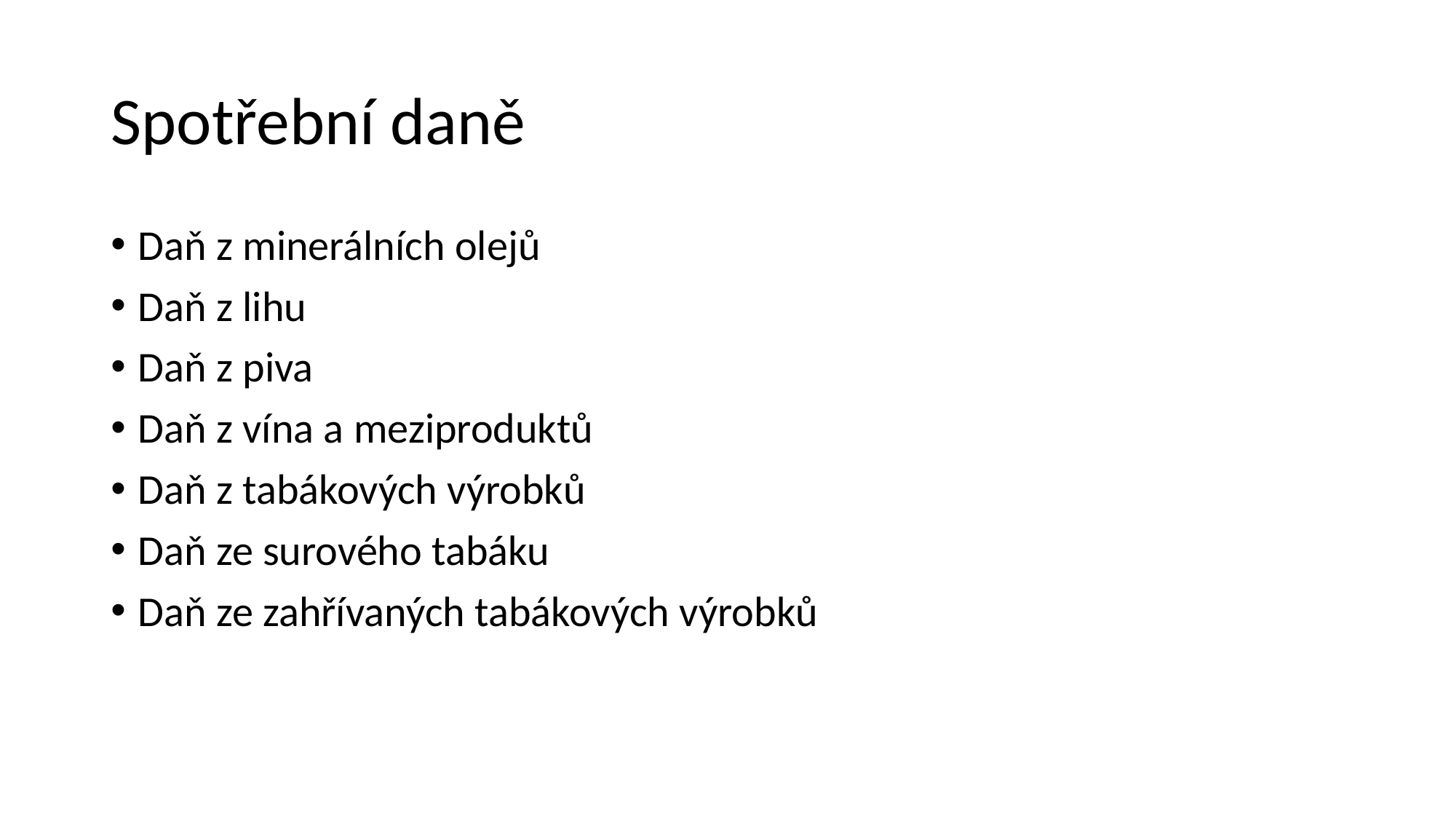

# Spotřební daně
Daň z minerálních olejů
Daň z lihu
Daň z piva
Daň z vína a meziproduktů
Daň z tabákových výrobků
Daň ze surového tabáku
Daň ze zahřívaných tabákových výrobků